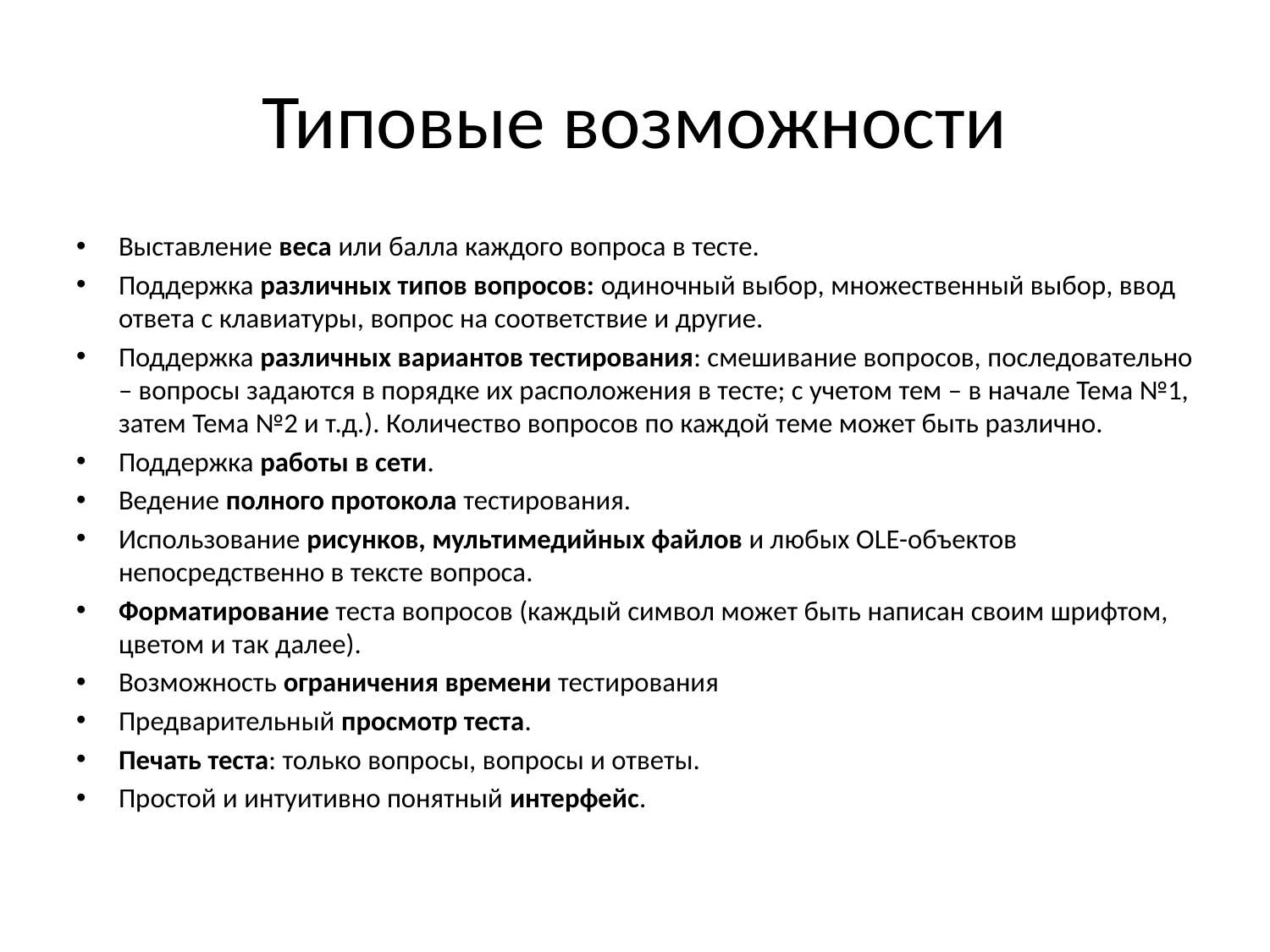

# Типовые возможности
Выставление веса или балла каждого вопроса в тесте.
Поддержка различных типов вопросов: одиночный выбор, множественный выбор, ввод ответа с клавиатуры, вопрос на соответствие и другие.
Поддержка различных вариантов тестирования: смешивание вопросов, последовательно – вопросы задаются в порядке их расположения в тесте; с учетом тем – в начале Тема №1, затем Тема №2 и т.д.). Количество вопросов по каждой теме может быть различно.
Поддержка работы в сети.
Ведение полного протокола тестирования.
Использование рисунков, мультимедийных файлов и любых OLE-объектов непосредственно в тексте вопроса.
Форматирование теста вопросов (каждый символ может быть написан своим шрифтом, цветом и так далее).
Возможность ограничения времени тестирования
Предварительный просмотр теста.
Печать теста: только вопросы, вопросы и ответы.
Простой и интуитивно понятный интерфейс.